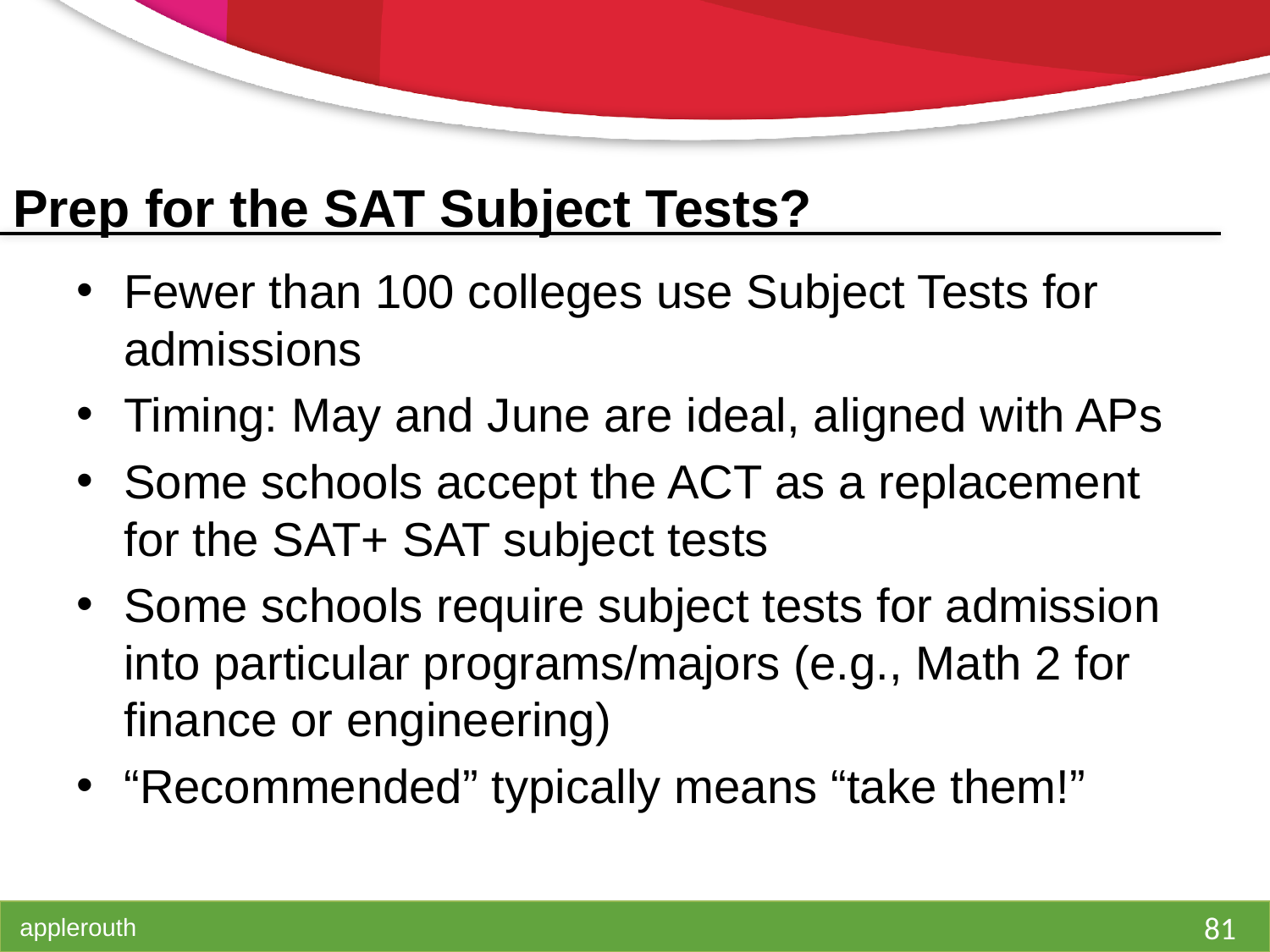

# Prep for the SAT Subject Tests?
Fewer than 100 colleges use Subject Tests for admissions
Timing: May and June are ideal, aligned with APs
Some schools accept the ACT as a replacement for the SAT+ SAT subject tests
Some schools require subject tests for admission into particular programs/majors (e.g., Math 2 for finance or engineering)
“Recommended” typically means “take them!”